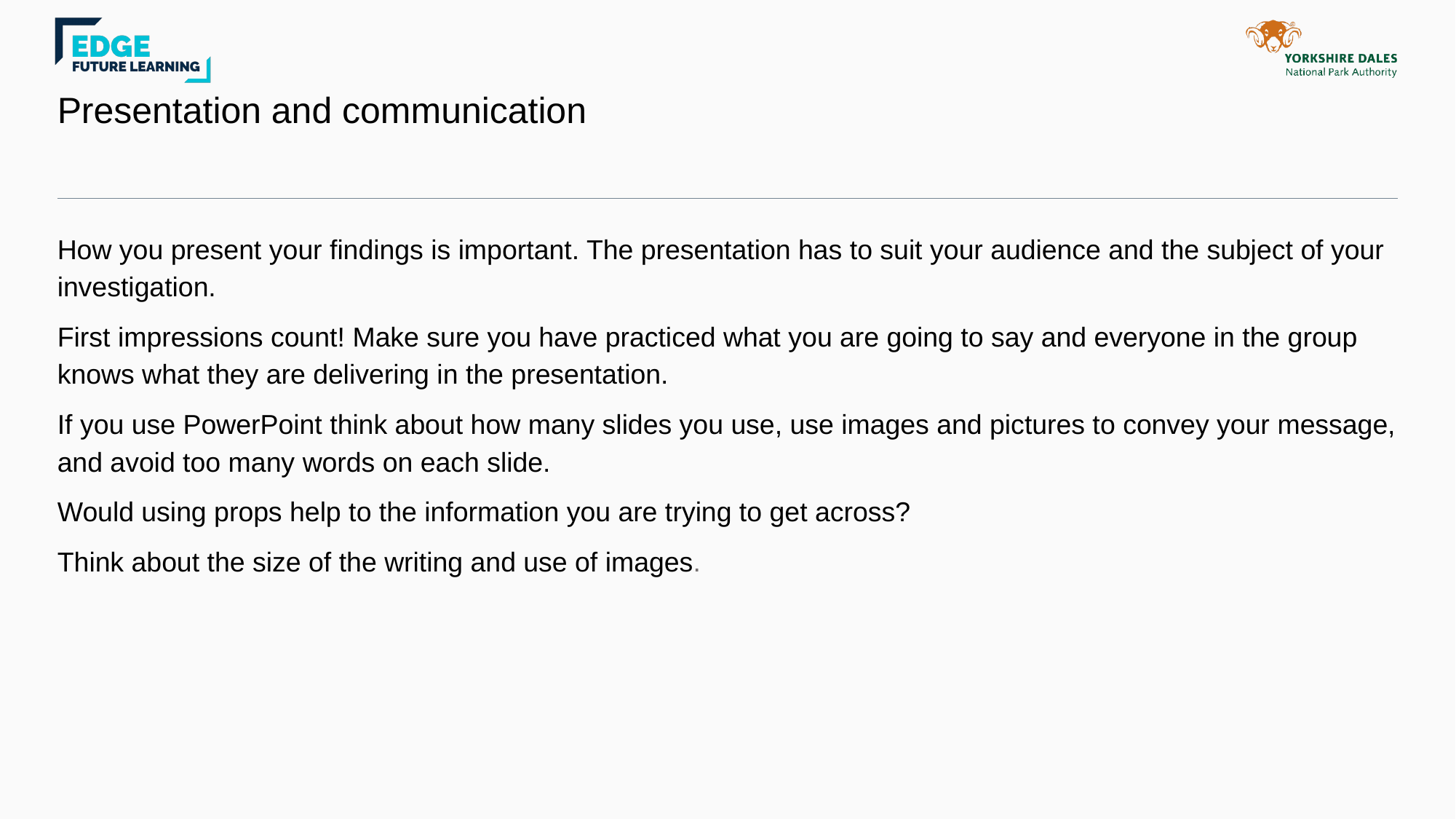

# Presentation and communication
How you present your findings is important. The presentation has to suit your audience and the subject of your investigation.
First impressions count! Make sure you have practiced what you are going to say and everyone in the group knows what they are delivering in the presentation.
If you use PowerPoint think about how many slides you use, use images and pictures to convey your message, and avoid too many words on each slide.
Would using props help to the information you are trying to get across?
Think about the size of the writing and use of images.